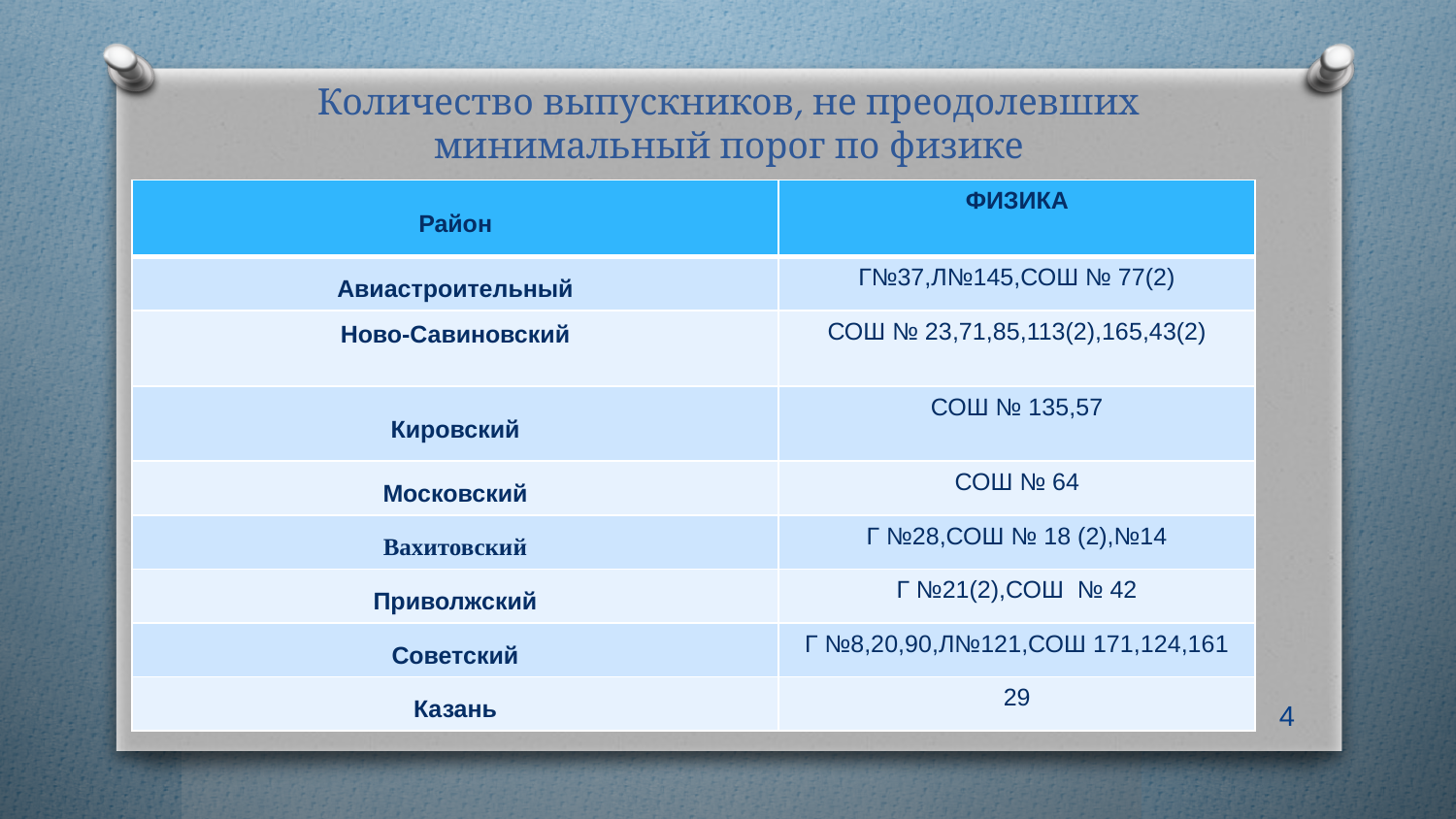

# Количество выпускников, не преодолевших минимальный порог по физике
| Район | ФИЗИКА |
| --- | --- |
| Авиастроительный | Г№37,Л№145,СОШ № 77(2) |
| Ново-Савиновский | СОШ № 23,71,85,113(2),165,43(2) |
| Кировский | СОШ № 135,57 |
| Московский | СОШ № 64 |
| Вахитовский | Г №28,СОШ № 18 (2),№14 |
| Приволжский | Г №21(2),СОШ № 42 |
| Советский | Г №8,20,90,Л№121,СОШ 171,124,161 |
| Казань | 29 |
4